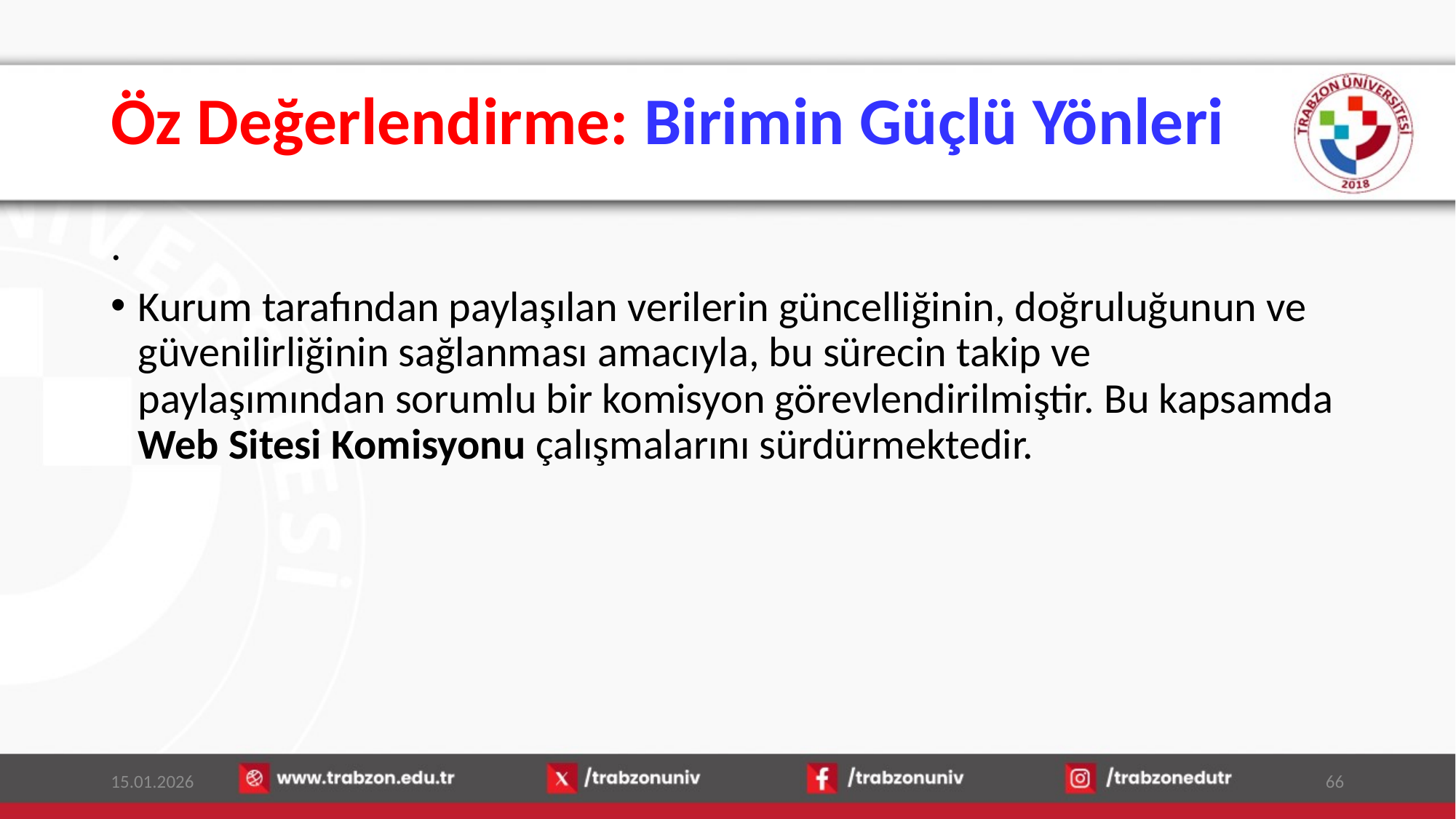

# Öz Değerlendirme: Birimin Güçlü Yönleri
.
Kurum tarafından paylaşılan verilerin güncelliğinin, doğruluğunun ve güvenilirliğinin sağlanması amacıyla, bu sürecin takip ve paylaşımından sorumlu bir komisyon görevlendirilmiştir. Bu kapsamda Web Sitesi Komisyonu çalışmalarını sürdürmektedir.

15.01.2026
66